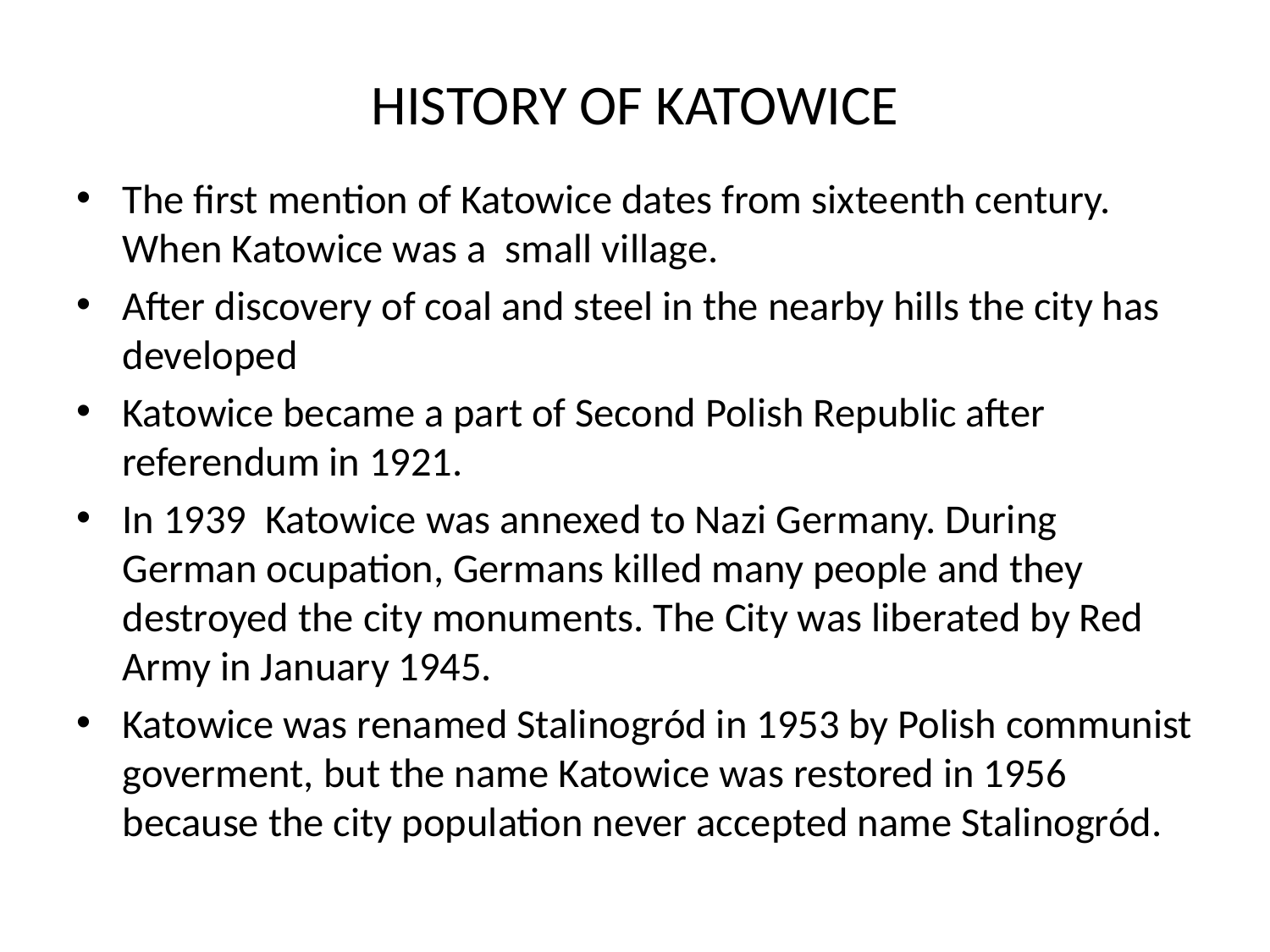

# HISTORY OF KATOWICE
The first mention of Katowice dates from sixteenth century. When Katowice was a  small village.
After discovery of coal and steel in the nearby hills the city has developed
Katowice became a part of Second Polish Republic after referendum in 1921.
In 1939  Katowice was annexed to Nazi Germany. During  German ocupation, Germans killed many people and they destroyed the city monuments. The City was liberated by Red Army in January 1945.
Katowice was renamed Stalinogród in 1953 by Polish communist goverment, but the name Katowice was restored in 1956  because the city population never accepted name Stalinogród.